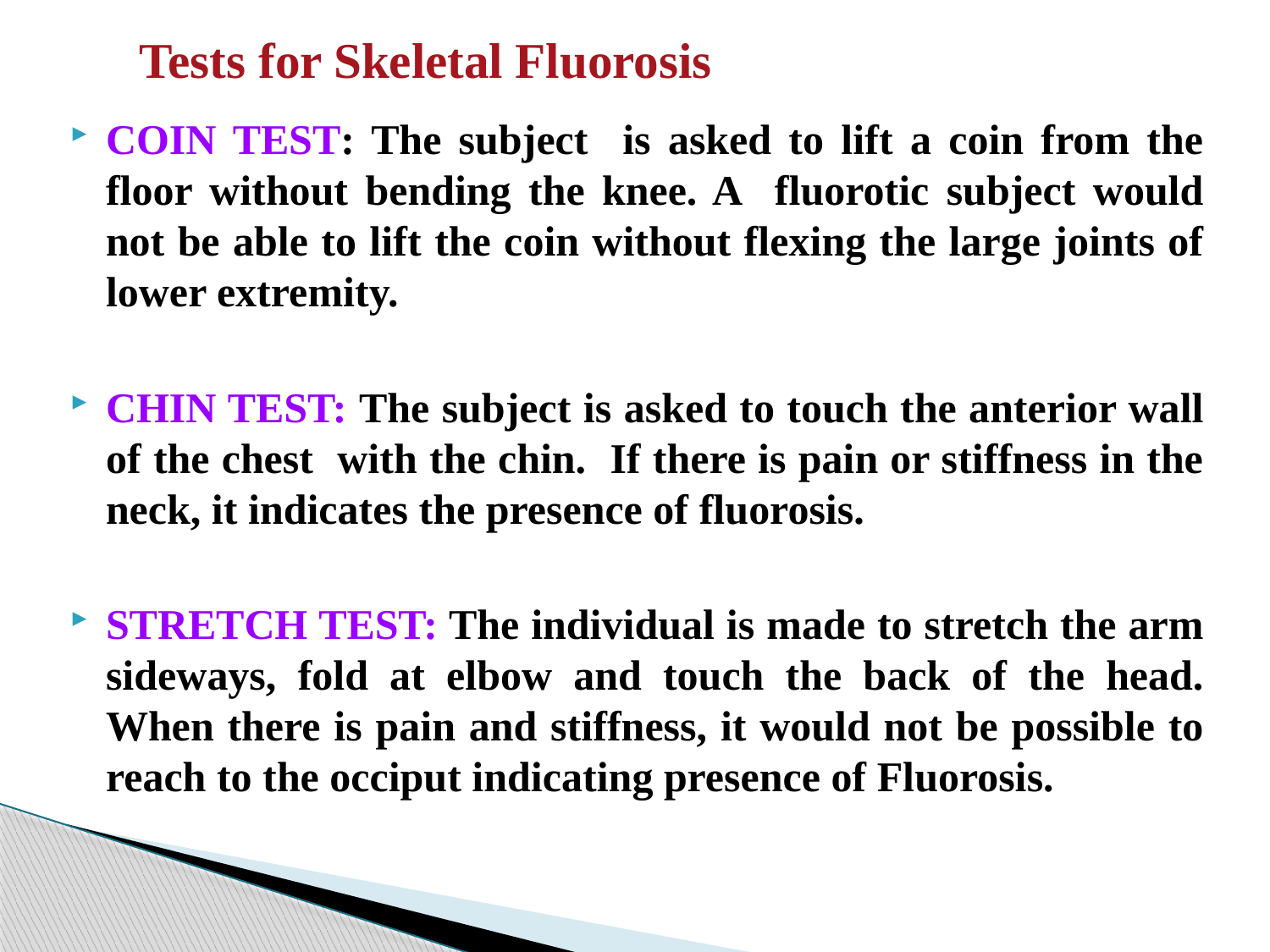

# Tests for Skeletal Fluorosis
COIN TEST: The subject  is asked to lift a coin from the floor without bending the knee. A  fluorotic subject would not be able to lift the coin without flexing the large joints of lower extremity.

CHIN TEST: The subject is asked to touch the anterior wall of the chest  with the chin.  If there is pain or stiffness in the neck, it indicates the presence of fluorosis.

STRETCH TEST: The individual is made to stretch the arm sideways, fold at elbow and touch the back of the head. When there is pain and stiffness, it would not be possible to reach to the occiput indicating presence of Fluorosis.